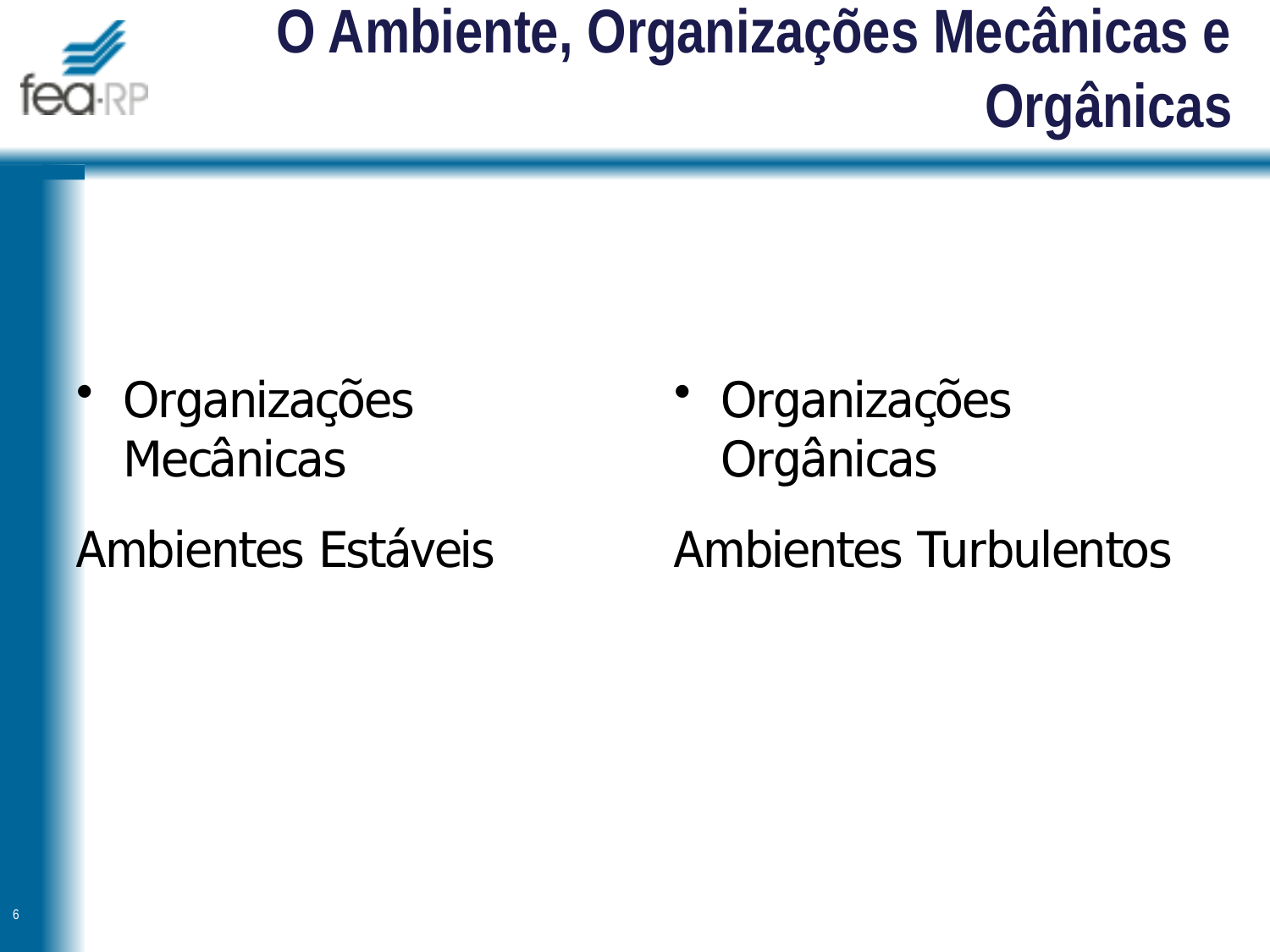

# O Ambiente, Organizações Mecânicas e Orgânicas

Organizações Mecânicas
Ambientes Estáveis

Organizações Orgânicas
Ambientes Turbulentos
6